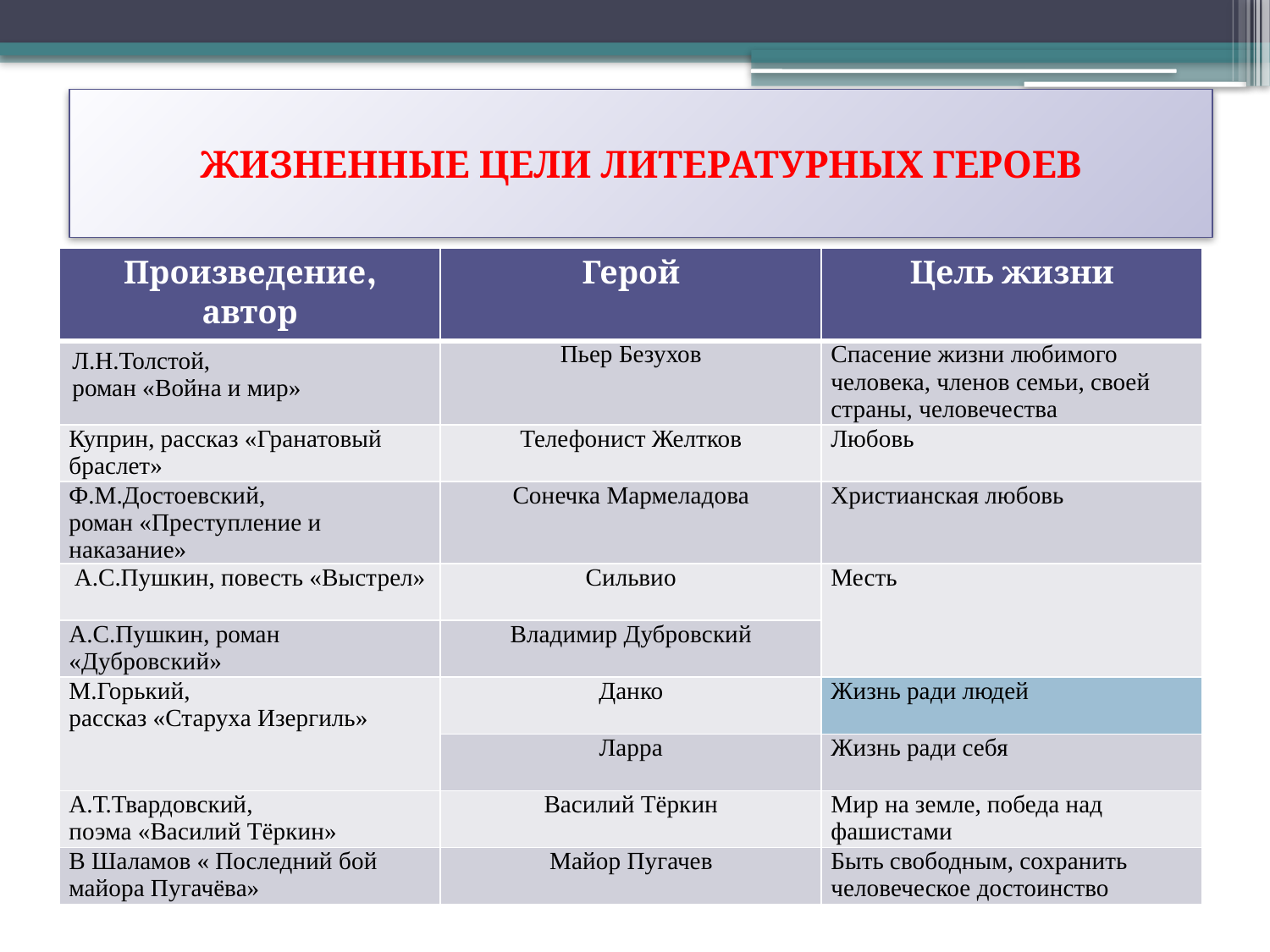

# ЖИЗНЕННЫЕ ЦЕЛИ ЛИТЕРАТУРНЫХ ГЕРОЕВ
| Произведение, автор | Герой | Цель жизни |
| --- | --- | --- |
| Л.Н.Толстой, роман «Война и мир» | Пьер Безухов | Спасение жизни любимого человека, членов семьи, своей страны, человечества |
| Куприн, рассказ «Гранатовый браслет» | Телефонист Желтков | Любовь |
| Ф.М.Достоевский, роман «Преступление и наказание» | Сонечка Мармеладова | Христианская любовь |
| А.С.Пушкин, повесть «Выстрел» | Сильвио | Месть |
| А.С.Пушкин, роман «Дубровский» | Владимир Дубровский |  |
| М.Горький, рассказ «Старуха Изергиль» | Данко | Жизнь ради людей |
|  | Ларра | Жизнь ради себя |
| А.Т.Твардовский, поэма «Василий Тёркин» | Василий Тёркин | Мир на земле, победа над фашистами |
| В Шаламов « Последний бой майора Пугачёва» | Майор Пугачев | Быть свободным, сохранить человеческое достоинство |